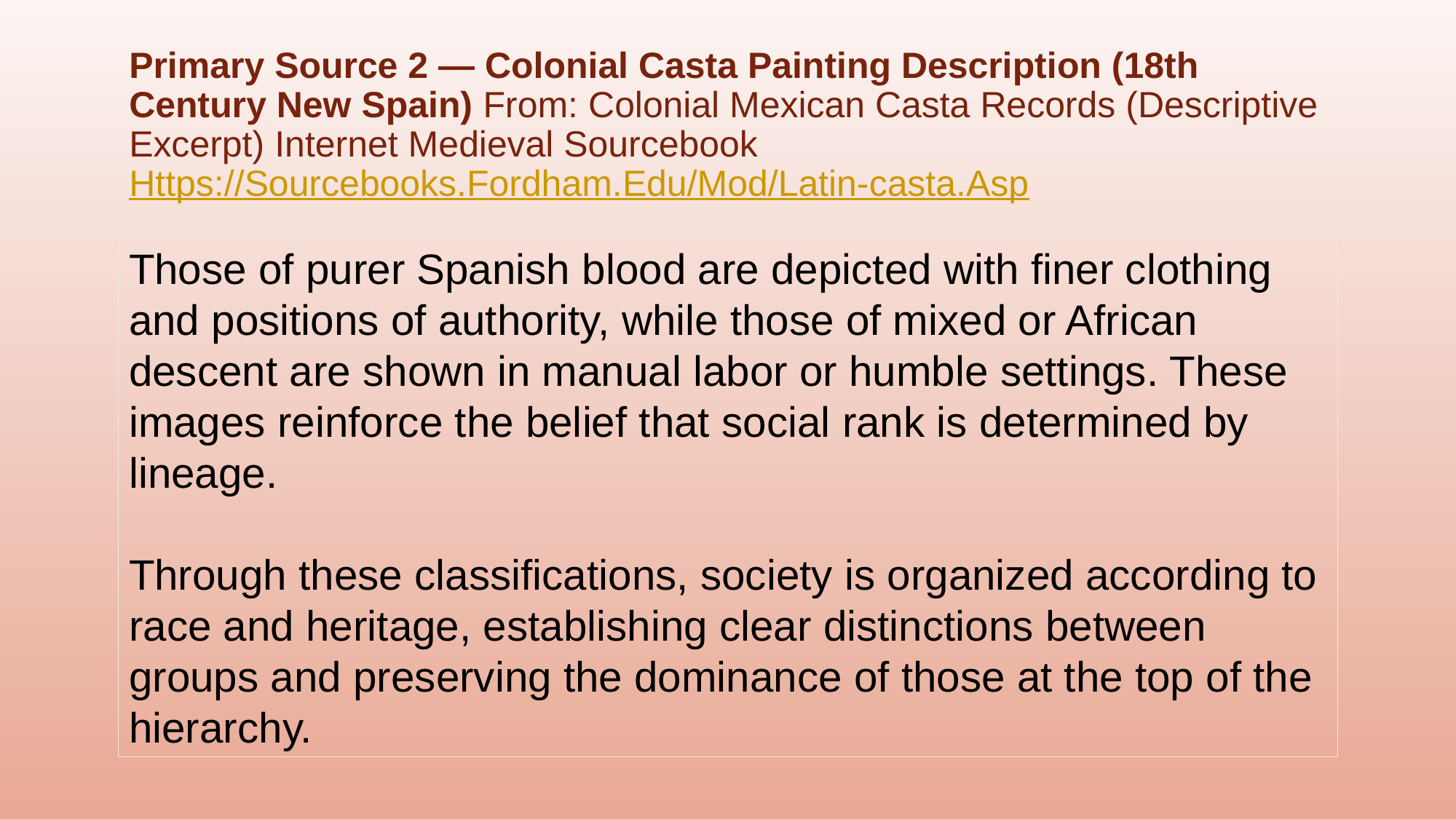

# Primary Source 2 — Colonial Casta Painting Description (18th Century New Spain) From: Colonial Mexican Casta Records (Descriptive Excerpt) Internet Medieval Sourcebook Https://Sourcebooks.Fordham.Edu/Mod/Latin-casta.Asp
Those of purer Spanish blood are depicted with finer clothing and positions of authority, while those of mixed or African descent are shown in manual labor or humble settings. These images reinforce the belief that social rank is determined by lineage.

Through these classifications, society is organized according to race and heritage, establishing clear distinctions between groups and preserving the dominance of those at the top of the hierarchy.